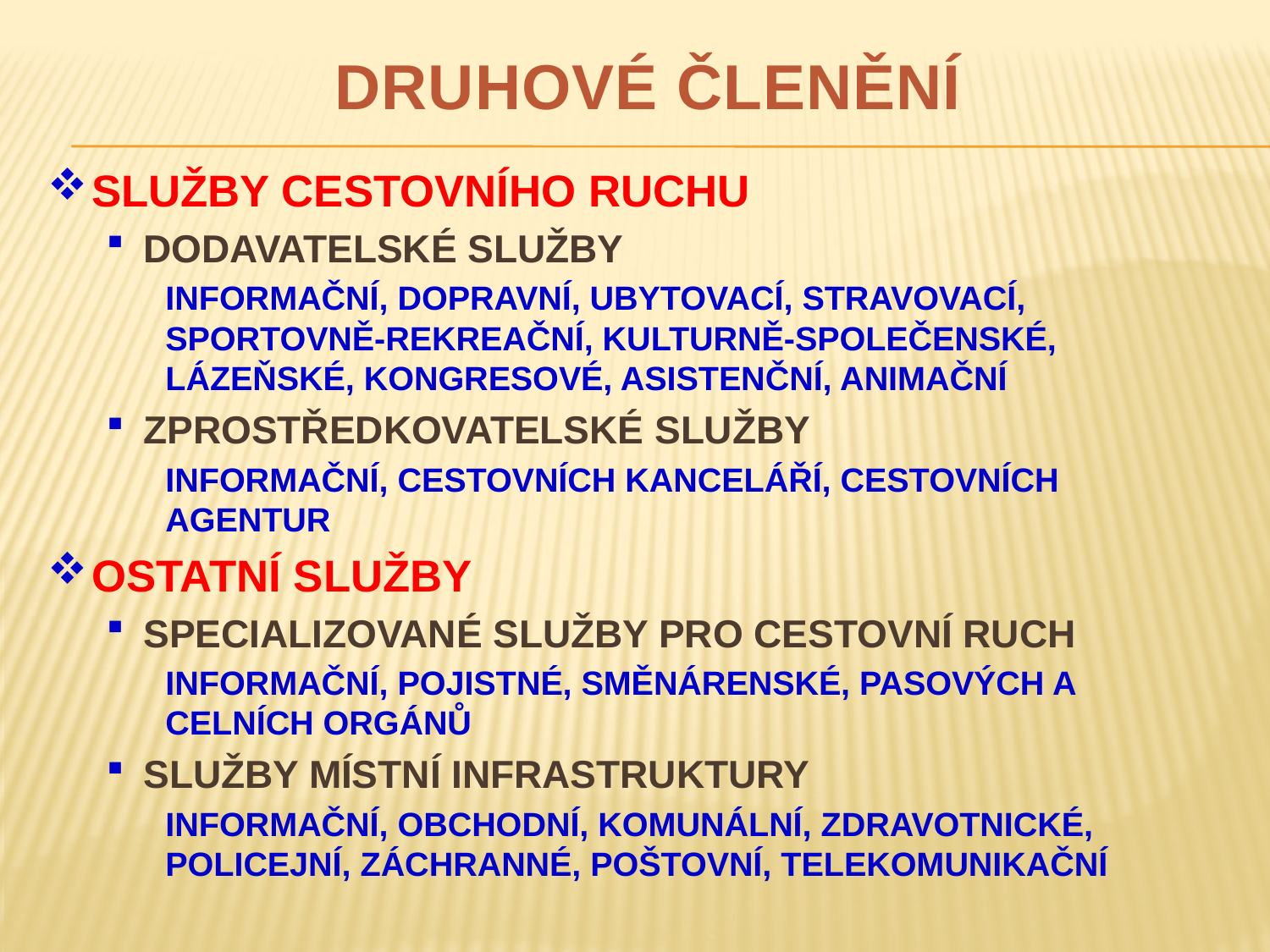

# DRUHOVÉ ČLENĚNÍ
služby cestovního ruchu
dodavatelské služby
informační, dopravní, ubytovací, stravovací, sportovnĚ-REKREAČNÍ, kulturně-společenské, lázeňské, kongresové, asistenční, animaČNÍ
zprostředkovatelské služby
INFORMAČNÍ, CESTOVNÍCH KANCELÁŘÍ, CESTOVNÍCH agentur
ostatní služby
specializované služby pro cestovní ruch
informační, pojistné, SMĚNÁRENSKÉ, pasových a celních orgánŮ
služby místní infrastruktury
informační, obchodní, komunální, zdravotnické, policejní, záchranné, poštovní, telekoMUNIKAČNÍ